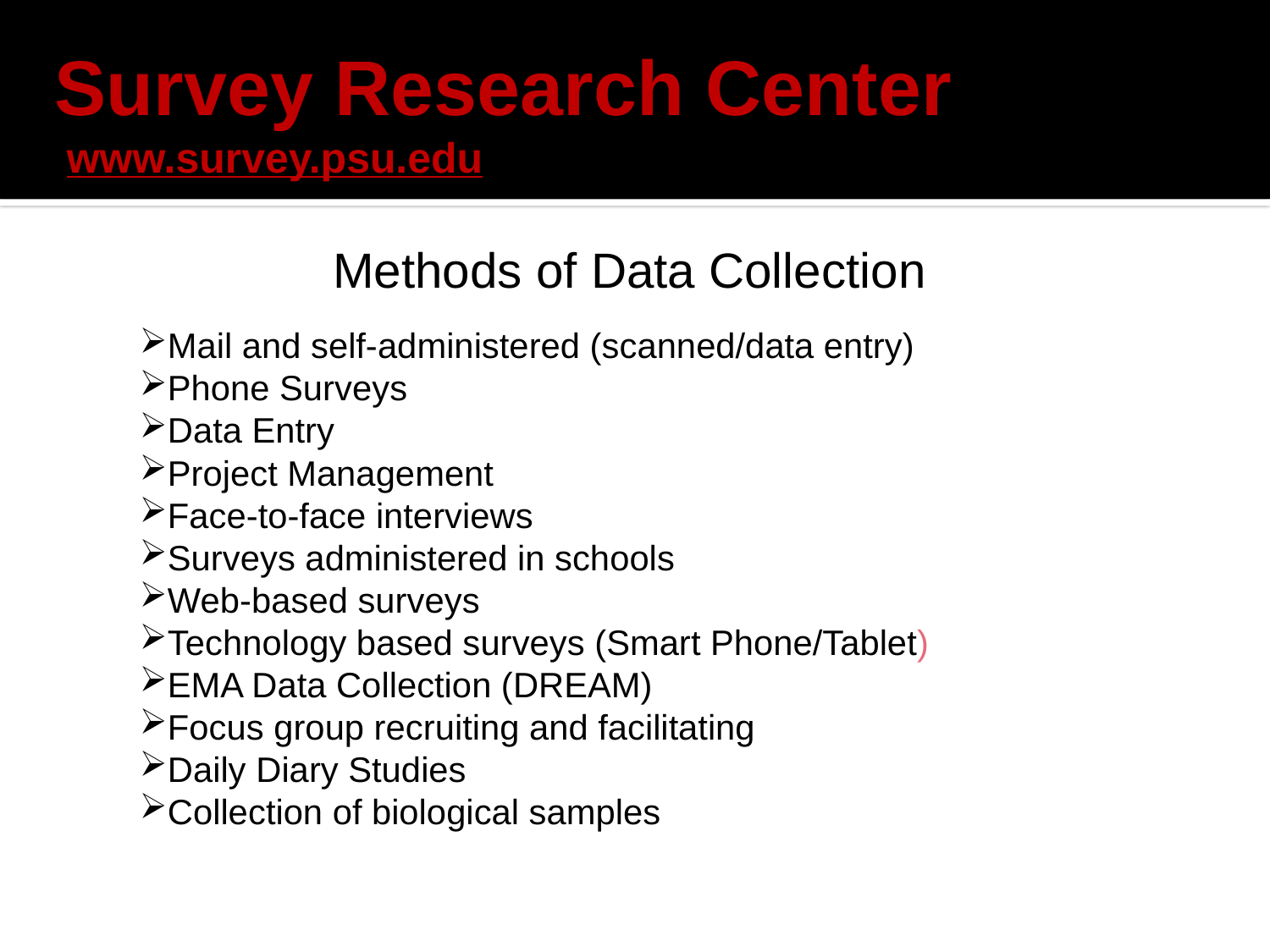

Survey Research Center
 www.survey.psu.edu
Methods of Data Collection
Mail and self-administered (scanned/data entry)
Phone Surveys
Data Entry
Project Management
Face-to-face interviews
Surveys administered in schools
Web-based surveys
Technology based surveys (Smart Phone/Tablet)
EMA Data Collection (DREAM)
Focus group recruiting and facilitating
Daily Diary Studies
Collection of biological samples